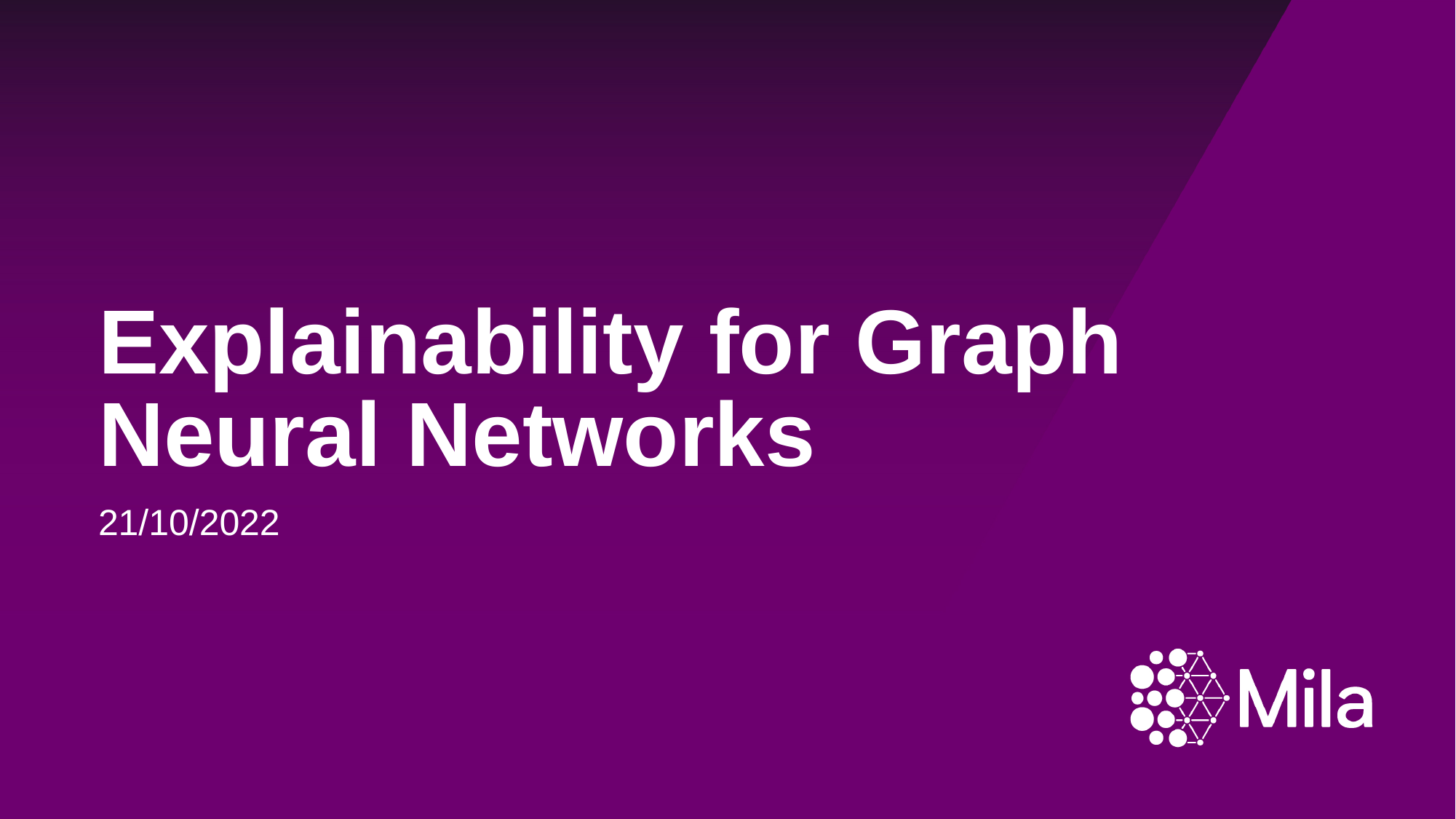

# Explainability for Graph Neural Networks
21/10/2022